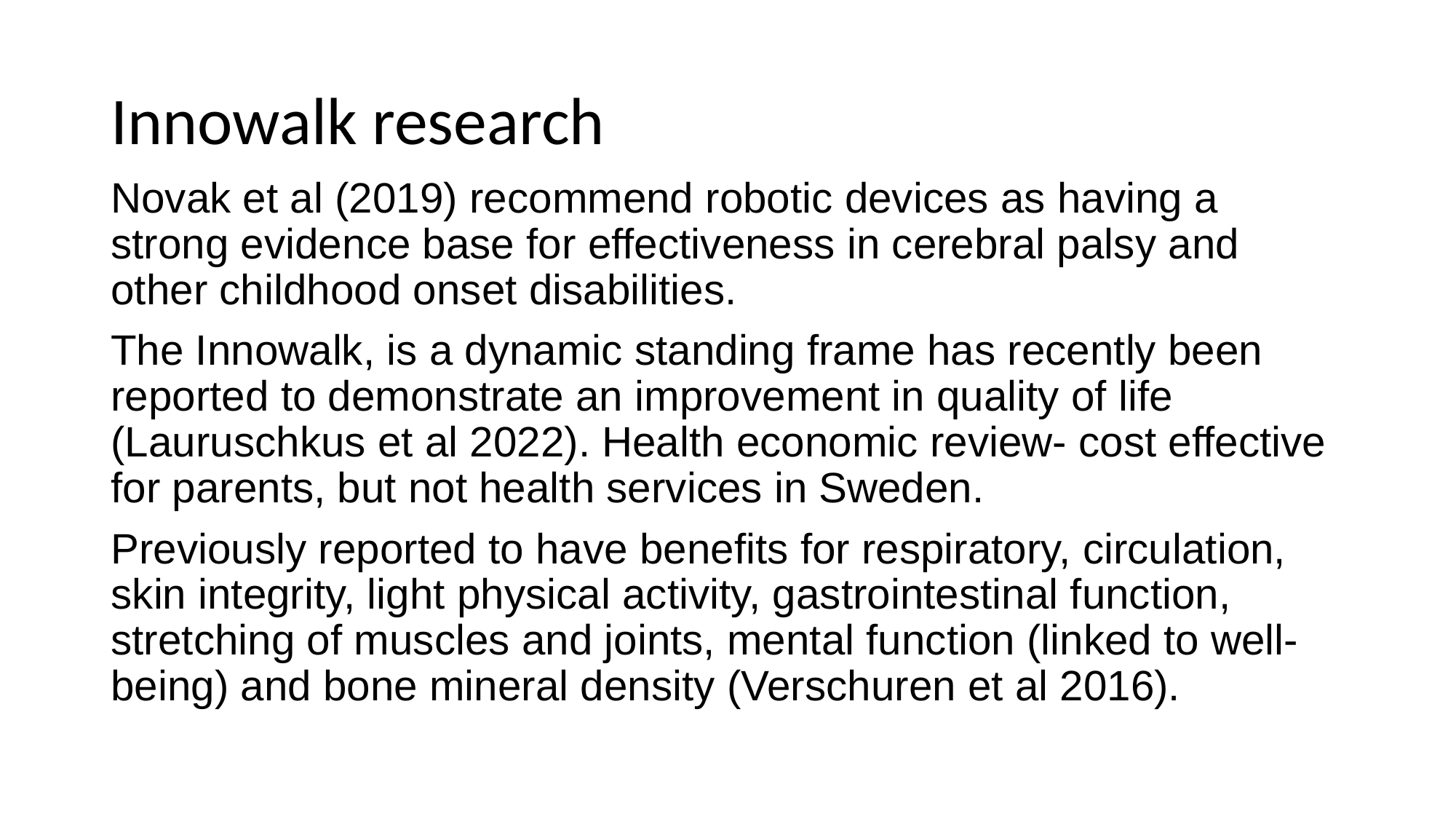

# Innowalk research
Novak et al (2019) recommend robotic devices as having a strong evidence base for effectiveness in cerebral palsy and other childhood onset disabilities.
The Innowalk, is a dynamic standing frame has recently been reported to demonstrate an improvement in quality of life (Lauruschkus et al 2022). Health economic review- cost effective for parents, but not health services in Sweden.
Previously reported to have benefits for respiratory, circulation, skin integrity, light physical activity, gastrointestinal function, stretching of muscles and joints, mental function (linked to well-being) and bone mineral density (Verschuren et al 2016).